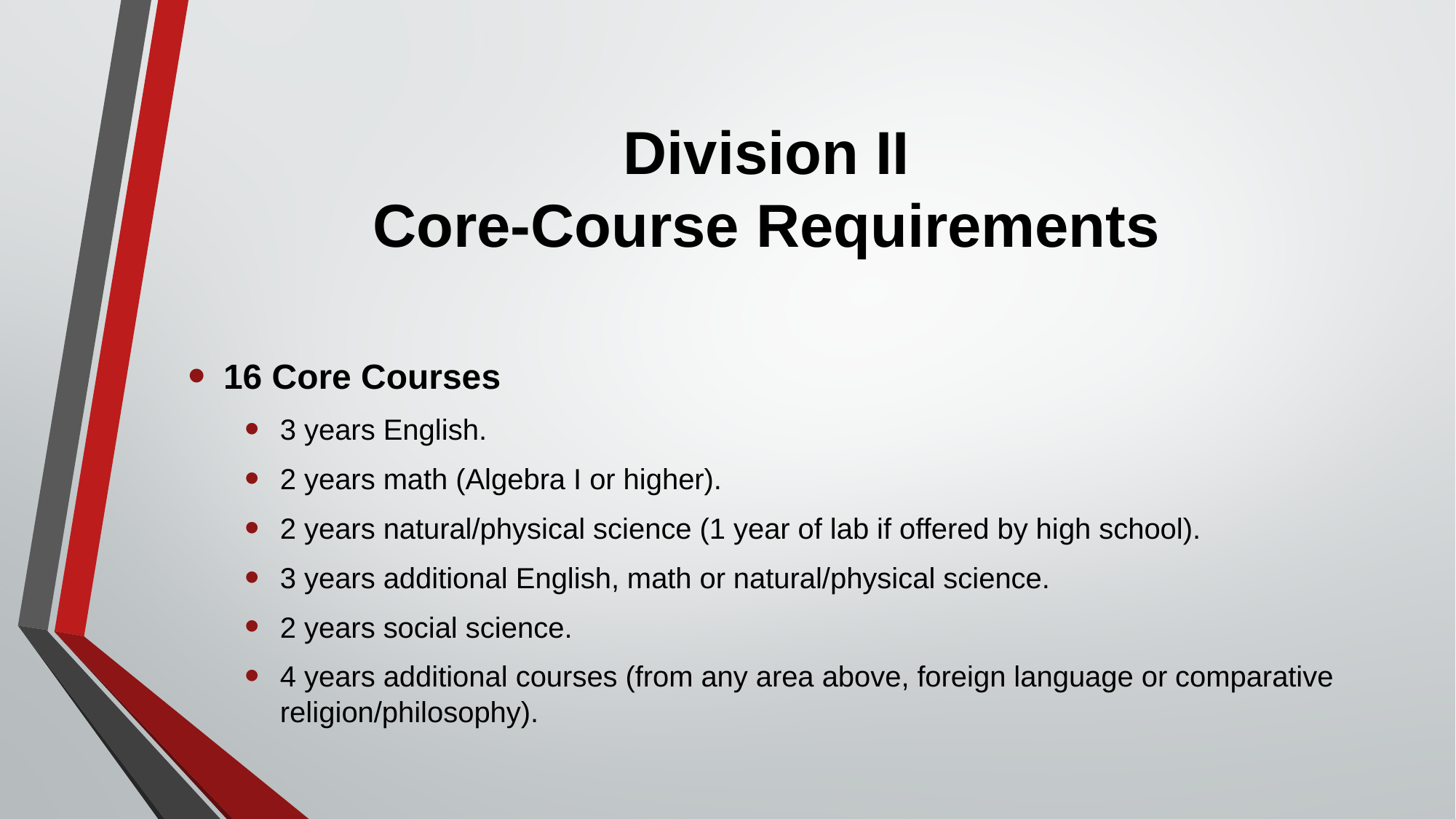

# Division II Core-Course Requirements

16 Core Courses
3 years English.
2 years math (Algebra I or higher).
2 years natural/physical science (1 year of lab if offered by high school).
3 years additional English, math or natural/physical science.
2 years social science.
4 years additional courses (from any area above, foreign language or comparative religion/philosophy).